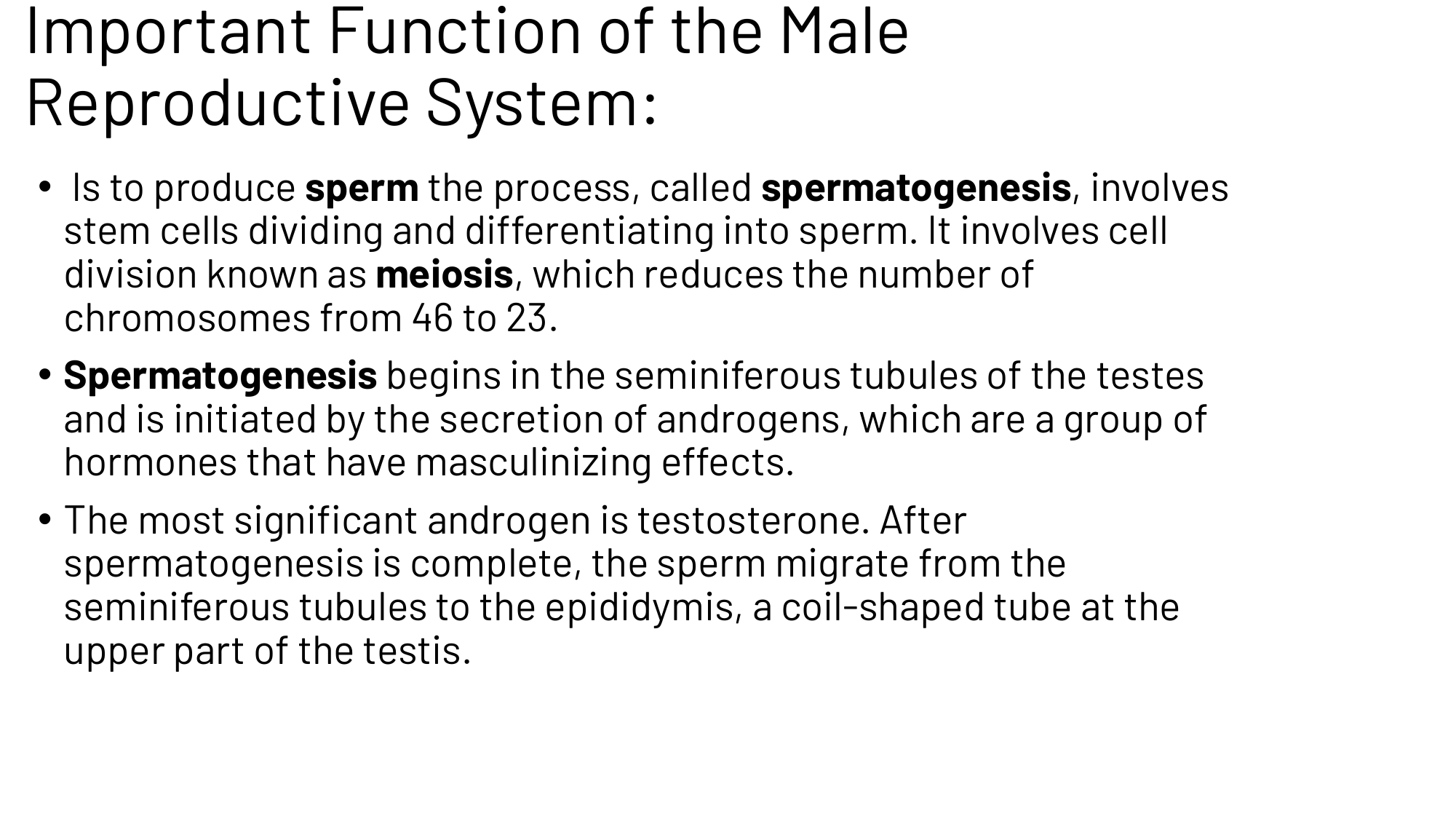

# Important Function of the Male Reproductive System:
 Is to produce sperm the process, called spermatogenesis, involves stem cells dividing and differentiating into sperm. It involves cell division known as meiosis, which reduces the number of chromosomes from 46 to 23.
Spermatogenesis begins in the seminiferous tubules of the testes and is initiated by the secretion of androgens, which are a group of hormones that have masculinizing effects.
The most significant androgen is testosterone. After spermatogenesis is complete, the sperm migrate from the seminiferous tubules to the epididymis, a coil-shaped tube at the upper part of the testis.